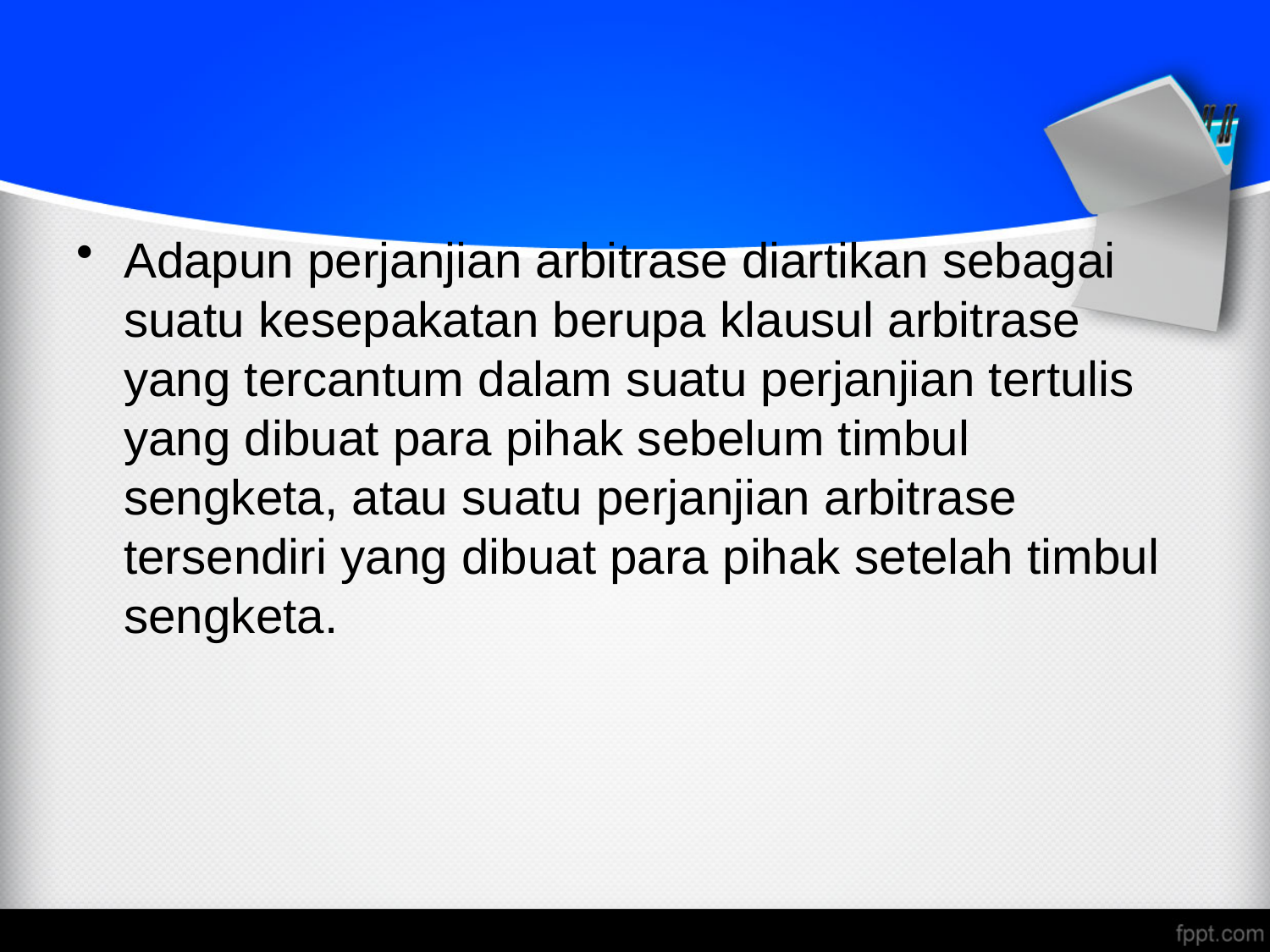

#
Adapun perjanjian arbitrase diartikan sebagai suatu kesepakatan berupa klausul arbitrase yang tercantum dalam suatu perjanjian tertulis yang dibuat para pihak sebelum timbul sengketa, atau suatu perjanjian arbitrase tersendiri yang dibuat para pihak setelah timbul sengketa.